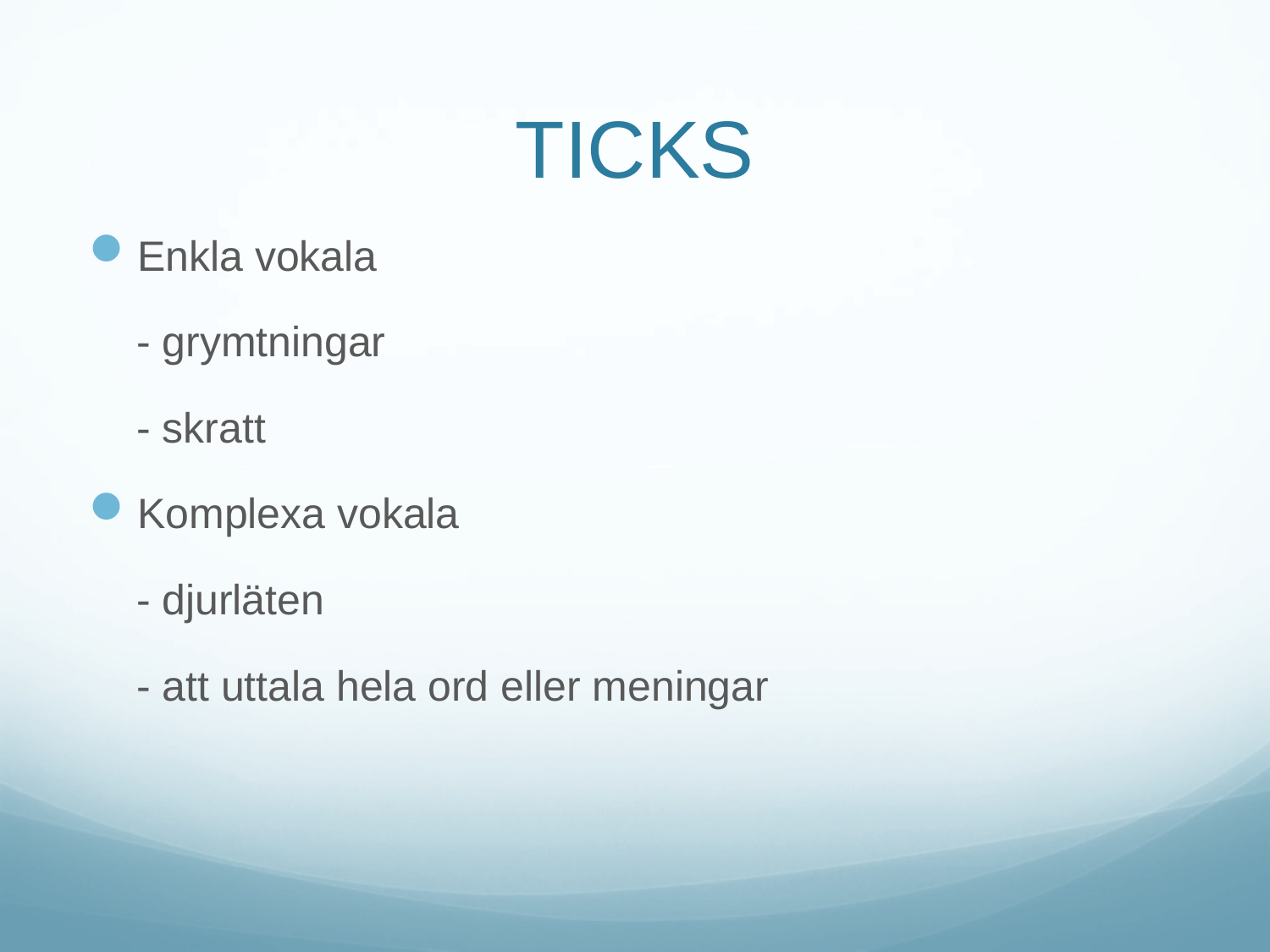

# TICKS
Enkla vokala
    - grymtningar
    - skratt
Komplexa vokala
    - djurläten
    - att uttala hela ord eller meningar